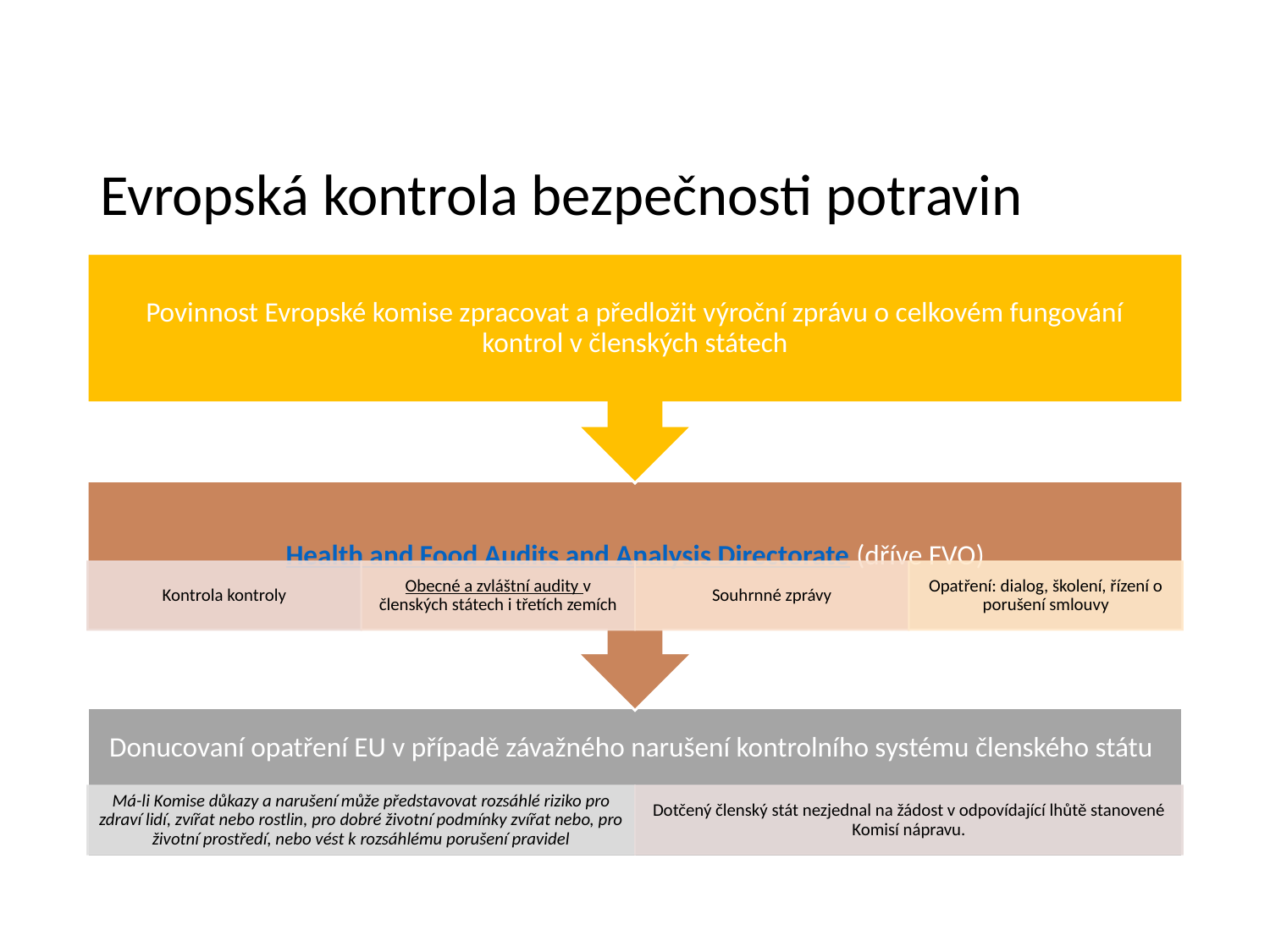

# Evropská kontrola bezpečnosti potravin
Donucovaní opatření EU v případě závažného narušení kontrolního systému členského státu
Má-li Komise důkazy a narušení může představovat rozsáhlé riziko pro zdraví lidí, zvířat nebo rostlin, pro dobré životní podmínky zvířat nebo, pro životní prostředí, nebo vést k rozsáhlému porušení pravidel
Dotčený členský stát nezjednal na žádost v odpovídající lhůtě stanovené Komisí nápravu.
Health and Food Audits and Analysis Directorate (dříve FVO)
Kontrola kontroly
Obecné a zvláštní audity v členských státech i třetích zemích
Souhrnné zprávy
Opatření: dialog, školení, řízení o porušení smlouvy
Povinnost Evropské komise zpracovat a předložit výroční zprávu o celkovém fungování kontrol v členských státech